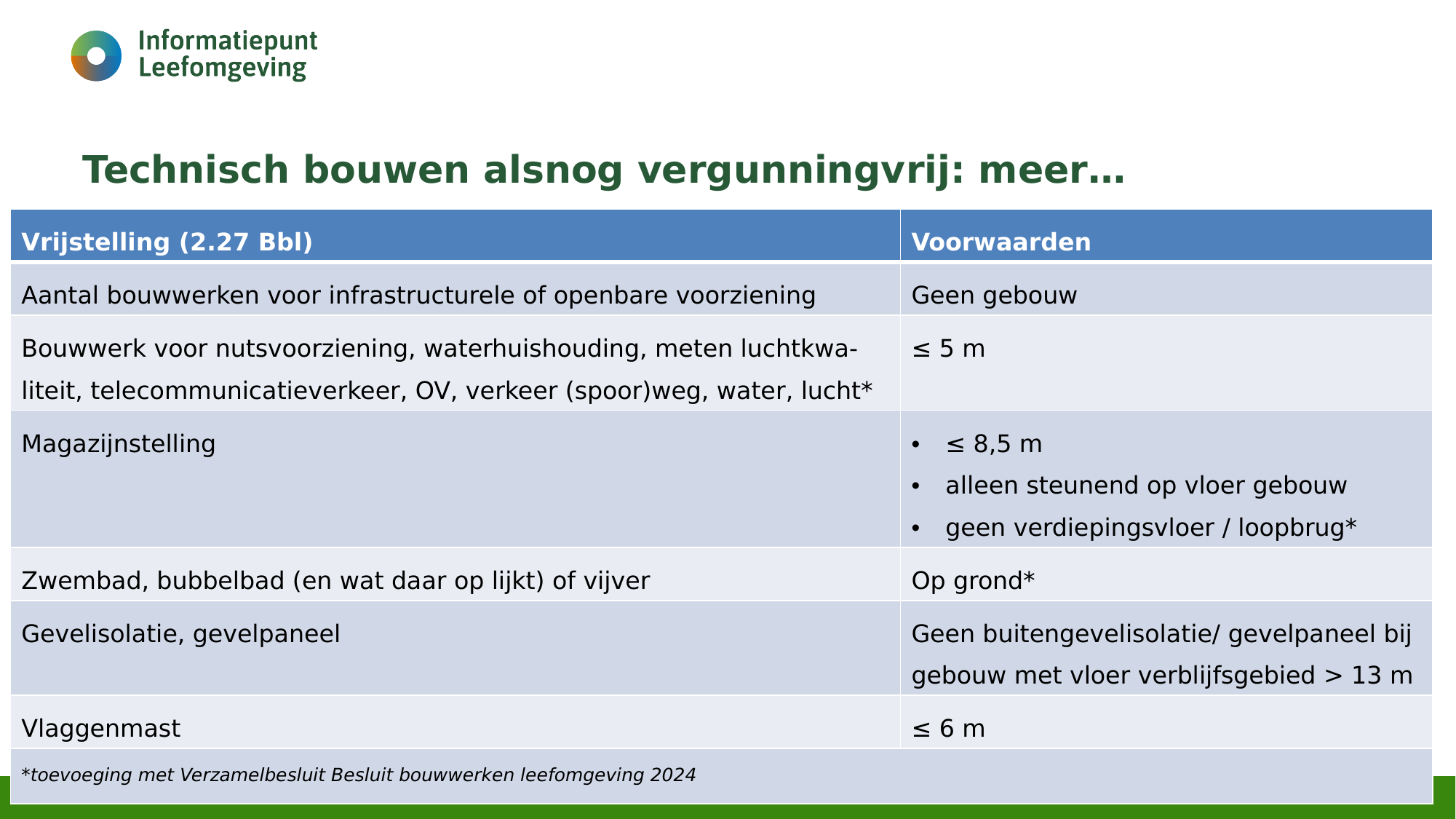

# Technisch bouwen alsnog vergunningvrij: meer…
| Vrijstelling (2.27 Bbl) | Voorwaarden |
| --- | --- |
| Aantal bouwwerken voor infrastructurele of openbare voorziening | Geen gebouw |
| Bouwwerk voor nutsvoorziening, waterhuishouding, meten luchtkwa-liteit, telecommunicatieverkeer, OV, verkeer (spoor)weg, water, lucht\* | ≤ 5 m |
| Magazijnstelling | ≤ 8,5 m alleen steunend op vloer gebouw geen verdiepingsvloer / loopbrug\* |
| Zwembad, bubbelbad (en wat daar op lijkt) of vijver | Op grond\* |
| Gevelisolatie, gevelpaneel | Geen buitengevelisolatie/ gevelpaneel bij gebouw met vloer verblijfsgebied > 13 m |
| Vlaggenmast | ≤ 6 m |
| \*toevoeging met Verzamelbesluit Besluit bouwwerken leefomgeving 2024 |  |